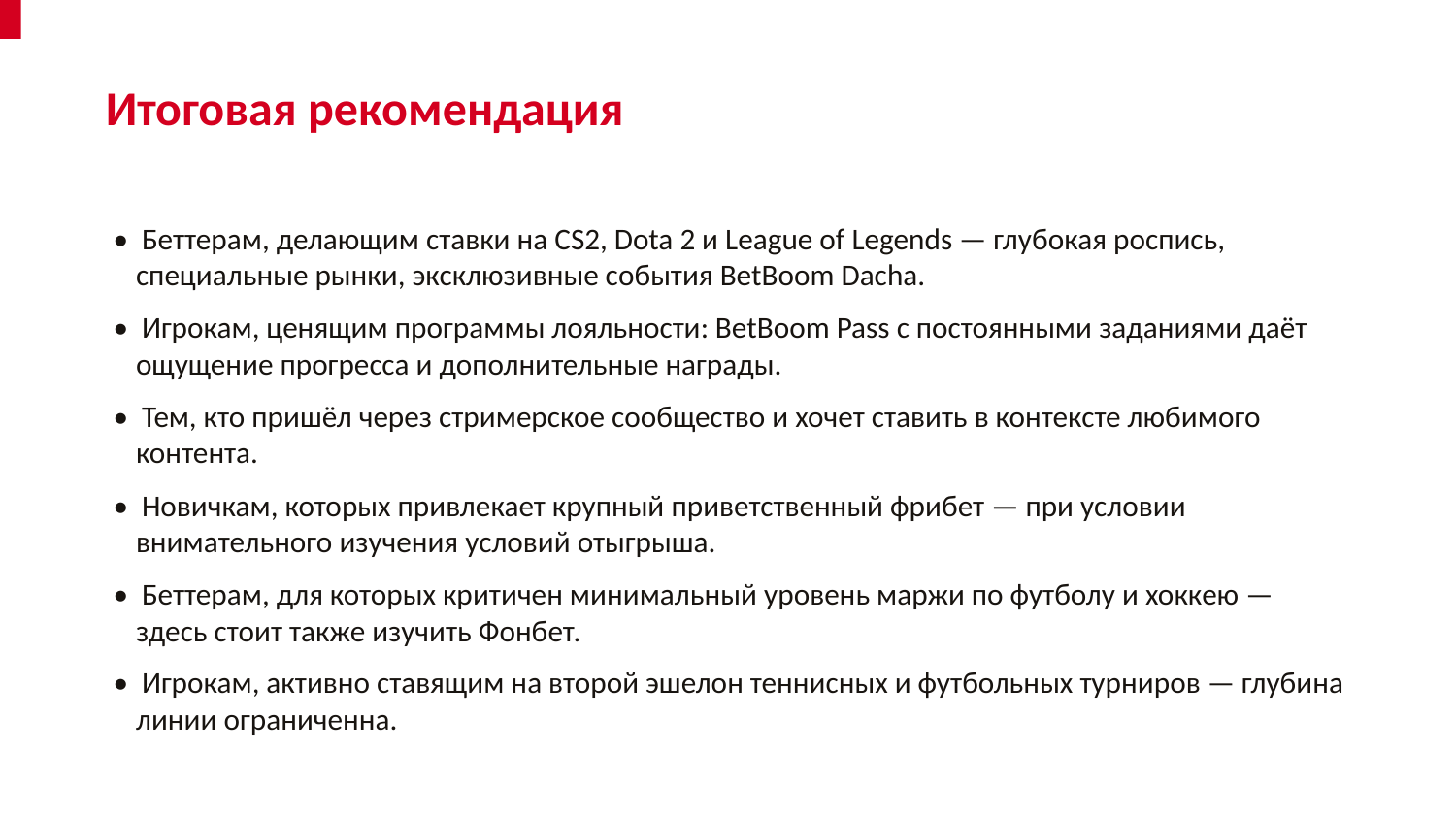

Итоговая рекомендация
•  Беттерам, делающим ставки на CS2, Dota 2 и League of Legends — глубокая роспись, специальные рынки, эксклюзивные события BetBoom Dacha.
•  Игрокам, ценящим программы лояльности: BetBoom Pass с постоянными заданиями даёт ощущение прогресса и дополнительные награды.
•  Тем, кто пришёл через стримерское сообщество и хочет ставить в контексте любимого контента.
•  Новичкам, которых привлекает крупный приветственный фрибет — при условии внимательного изучения условий отыгрыша.
•  Беттерам, для которых критичен минимальный уровень маржи по футболу и хоккею — здесь стоит также изучить Фонбет.
•  Игрокам, активно ставящим на второй эшелон теннисных и футбольных турниров — глубина линии ограниченна.